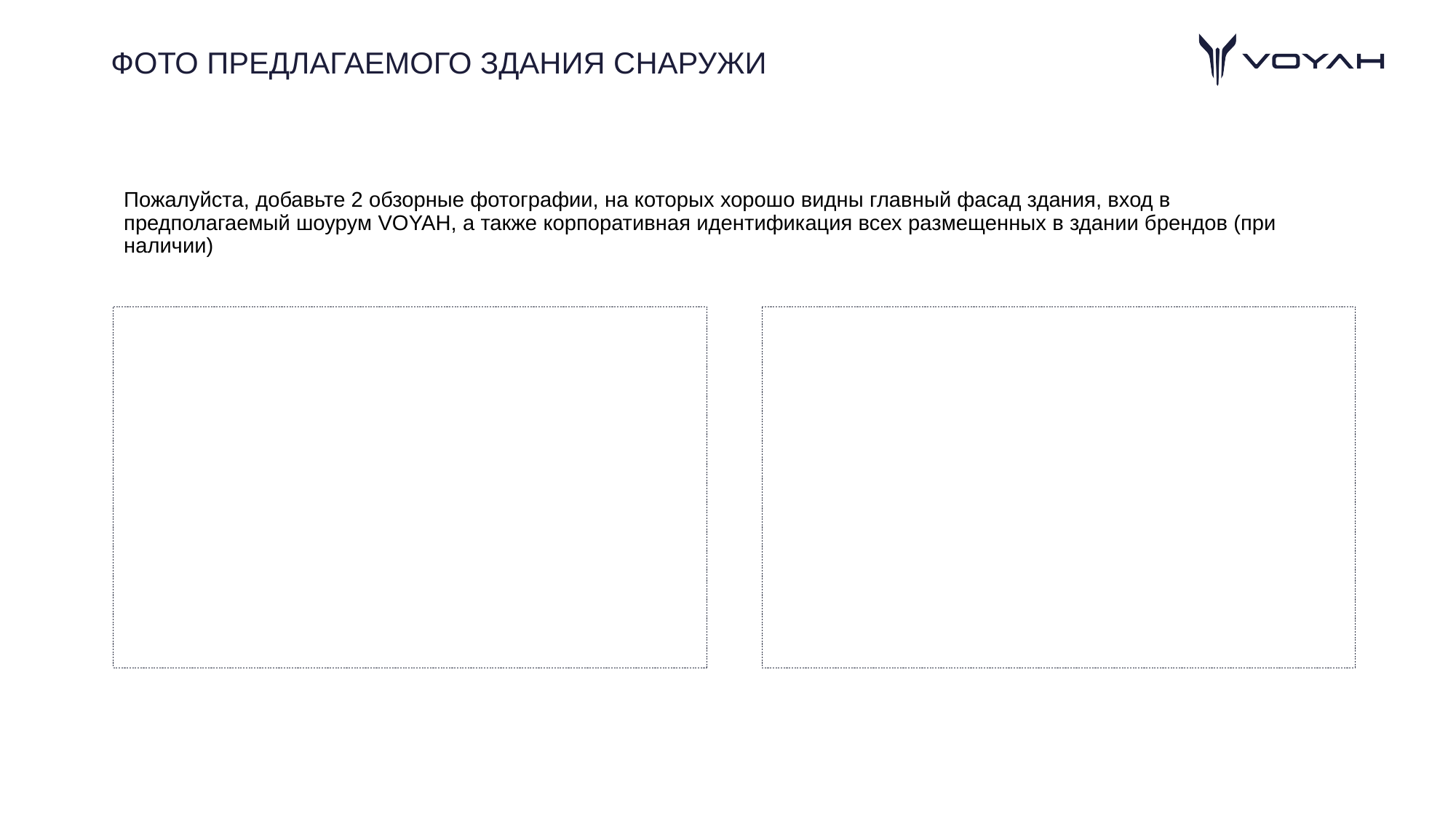

# ФОТО ПРЕДЛАГАЕМОГО ЗДАНИЯ СНАРУЖИ
Пожалуйста, добавьте 2 обзорные фотографии, на которых хорошо видны главный фасад здания, вход в предполагаемый шоурум VOYAH, а также корпоративная идентификация всех размещенных в здании брендов (при наличии)